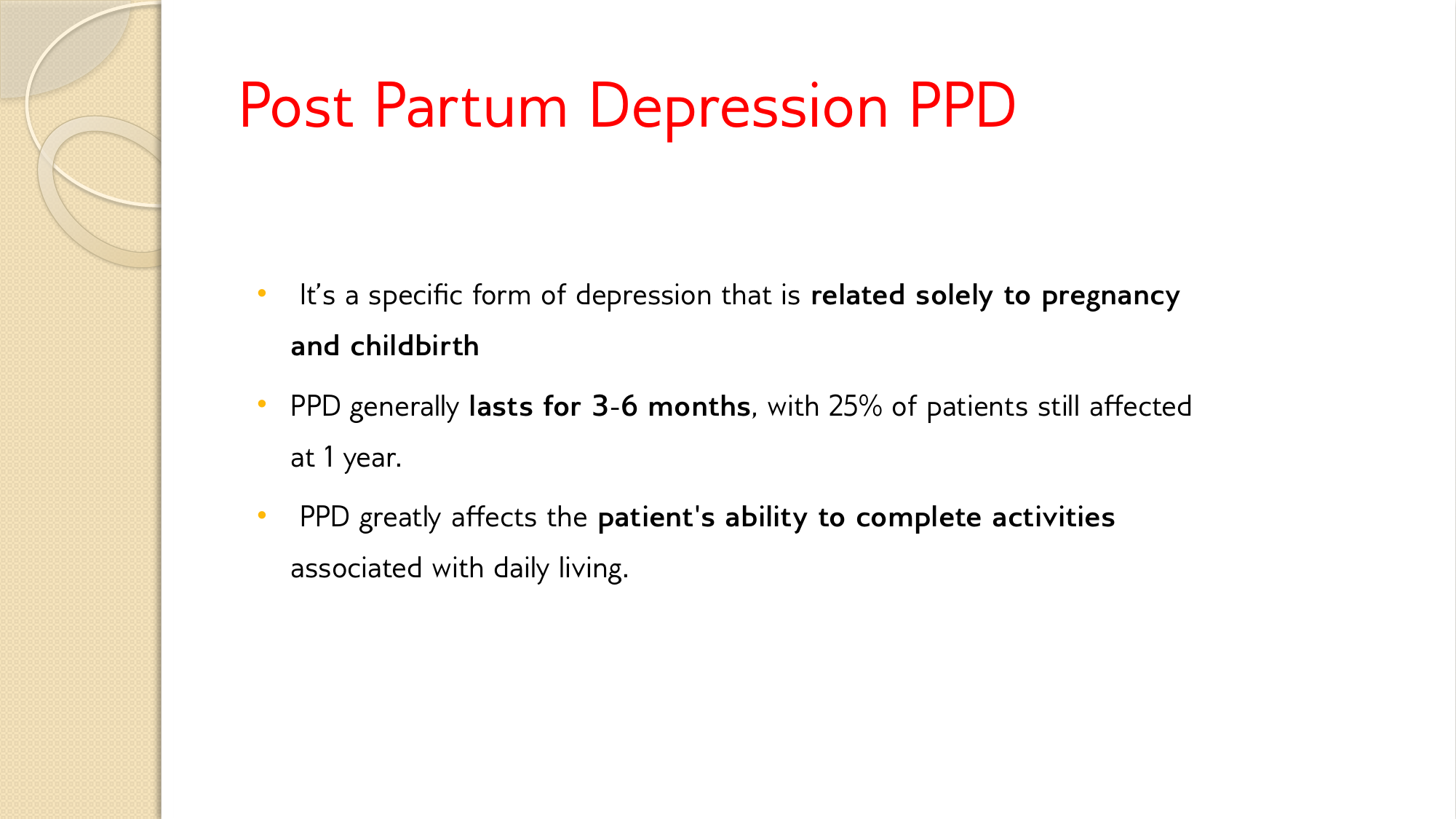

# Post Partum Depression PPD

 It’s a specific form of depression that is related solely to pregnancy and childbirth
PPD generally lasts for 3-6 months, with 25% of patients still affected at 1 year.
 PPD greatly affects the patient's ability to complete activities associated with daily living.